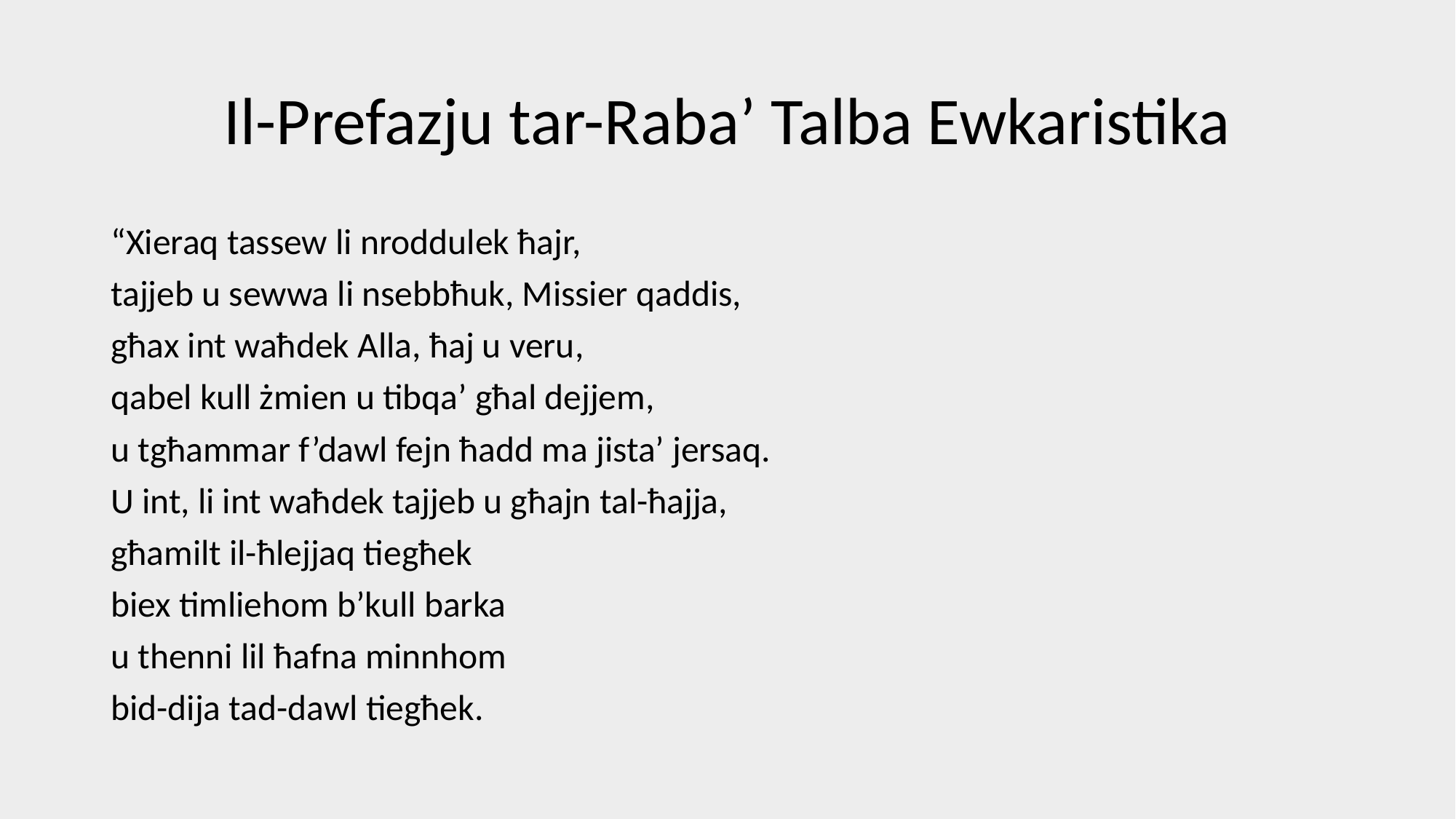

# Il-Prefazju tar-Raba’ Talba Ewkaristika
“Xieraq tassew li nroddulek ħajr,
tajjeb u sewwa li nsebbħuk, Missier qaddis,
għax int waħdek Alla, ħaj u veru,
qabel kull żmien u tibqa’ għal dejjem,
u tgħammar f’dawl fejn ħadd ma jista’ jersaq.
U int, li int waħdek tajjeb u għajn tal-ħajja,
għamilt il-ħlejjaq tiegħek
biex timliehom b’kull barka
u thenni lil ħafna minnhom
bid-dija tad-dawl tiegħek.